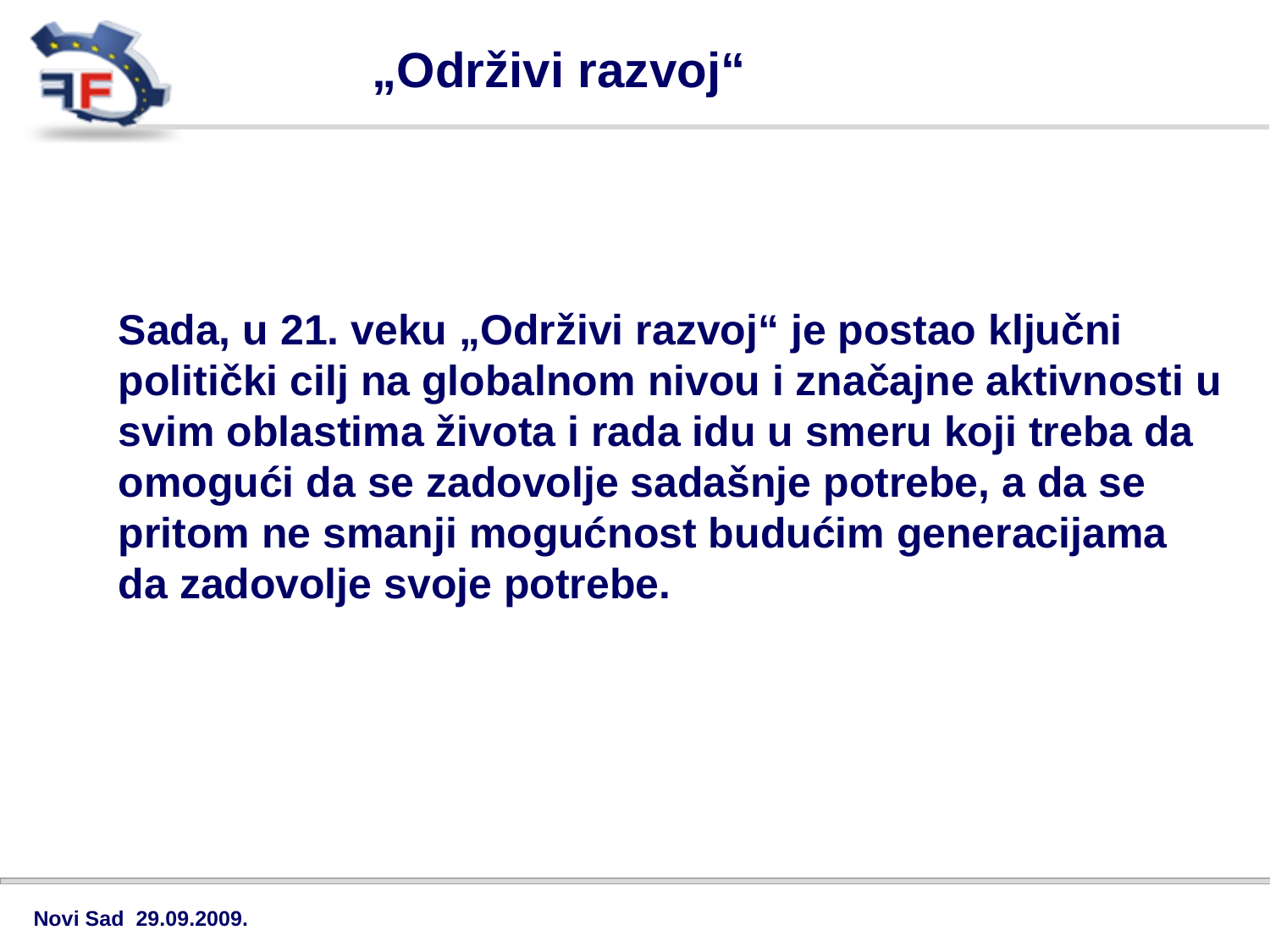

„Održivi razvoj“
Sada, u 21. veku „Održivi razvoj“ je postao ključni politički cilj na globalnom nivou i značajne aktivnosti u svim oblastima života i rada idu u smeru koji treba da omogući da se zadovolje sadašnje potrebe, a da se pritom ne smanji mogućnost budućim generacijama da zadovolje svoje potrebe.